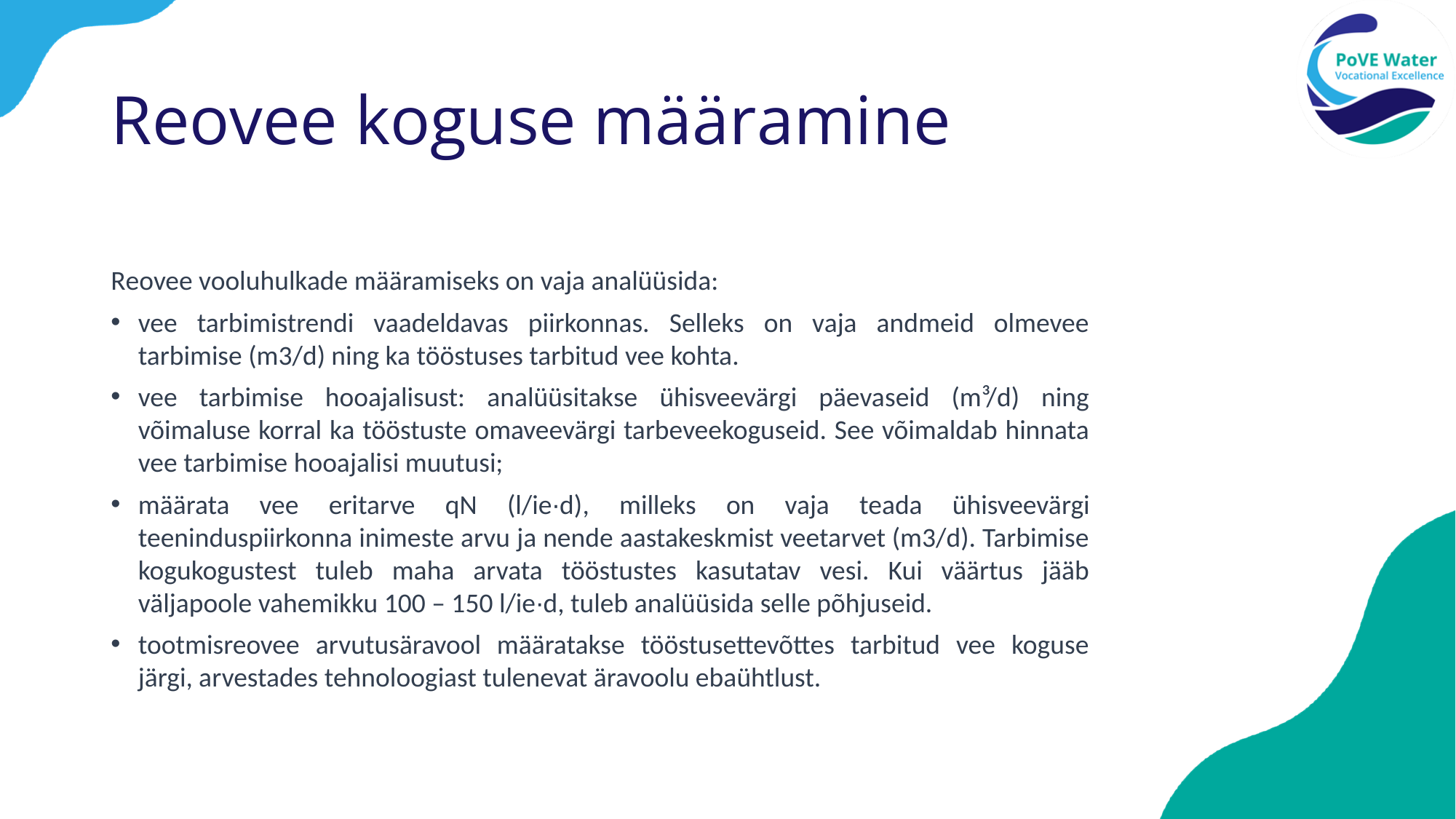

# Reovee koguse määramine
Reovee vooluhulkade määramiseks on vaja analüüsida:
vee tarbimistrendi vaadeldavas piirkonnas. Selleks on vaja andmeid olmevee tarbimise (m3/d) ning ka tööstuses tarbitud vee kohta.
vee tarbimise hooajalisust: analüüsitakse ühisveevärgi päevaseid (m³/d) ning võimaluse korral ka tööstuste omaveevärgi tarbeveekoguseid. See võimaldab hinnata vee tarbimise hooajalisi muutusi;
määrata vee eritarve qN (l/ie∙d), milleks on vaja teada ühisveevärgi teeninduspiirkonna inimeste arvu ja nende aastakeskmist veetarvet (m3/d). Tarbimise kogukogustest tuleb maha arvata tööstustes kasutatav vesi. Kui väärtus jääb väljapoole vahemikku 100 – 150 l/ie∙d, tuleb analüüsida selle põhjuseid.
tootmisreovee arvutusäravool määratakse tööstusettevõttes tarbitud vee koguse järgi, arvestades tehnoloogiast tulenevat äravoolu ebaühtlust.